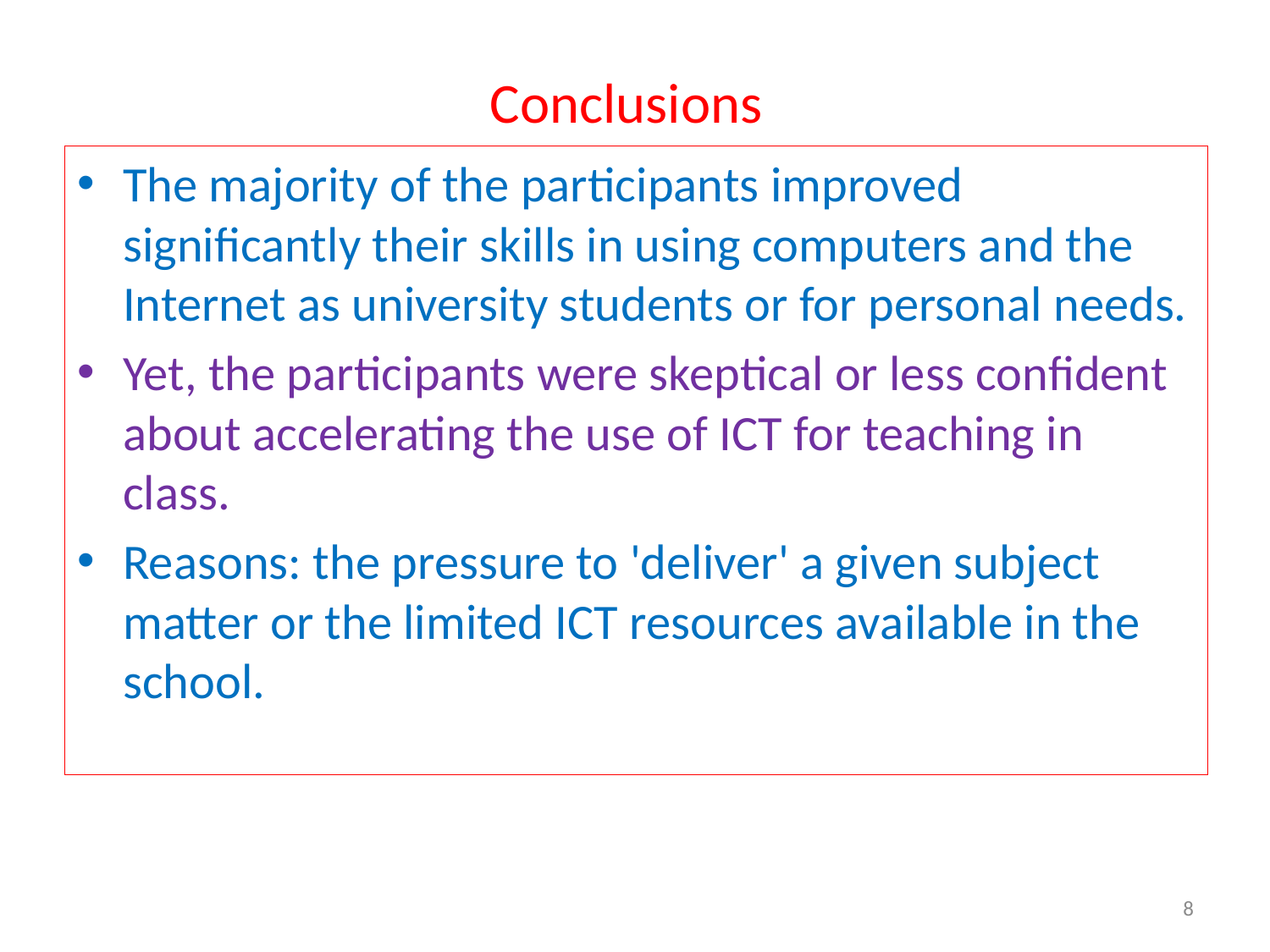

# Conclusions
The majority of the participants improved significantly their skills in using computers and the Internet as university students or for personal needs.
Yet, the participants were skeptical or less confident about accelerating the use of ICT for teaching in class.
Reasons: the pressure to 'deliver' a given subject matter or the limited ICT resources available in the school.

8